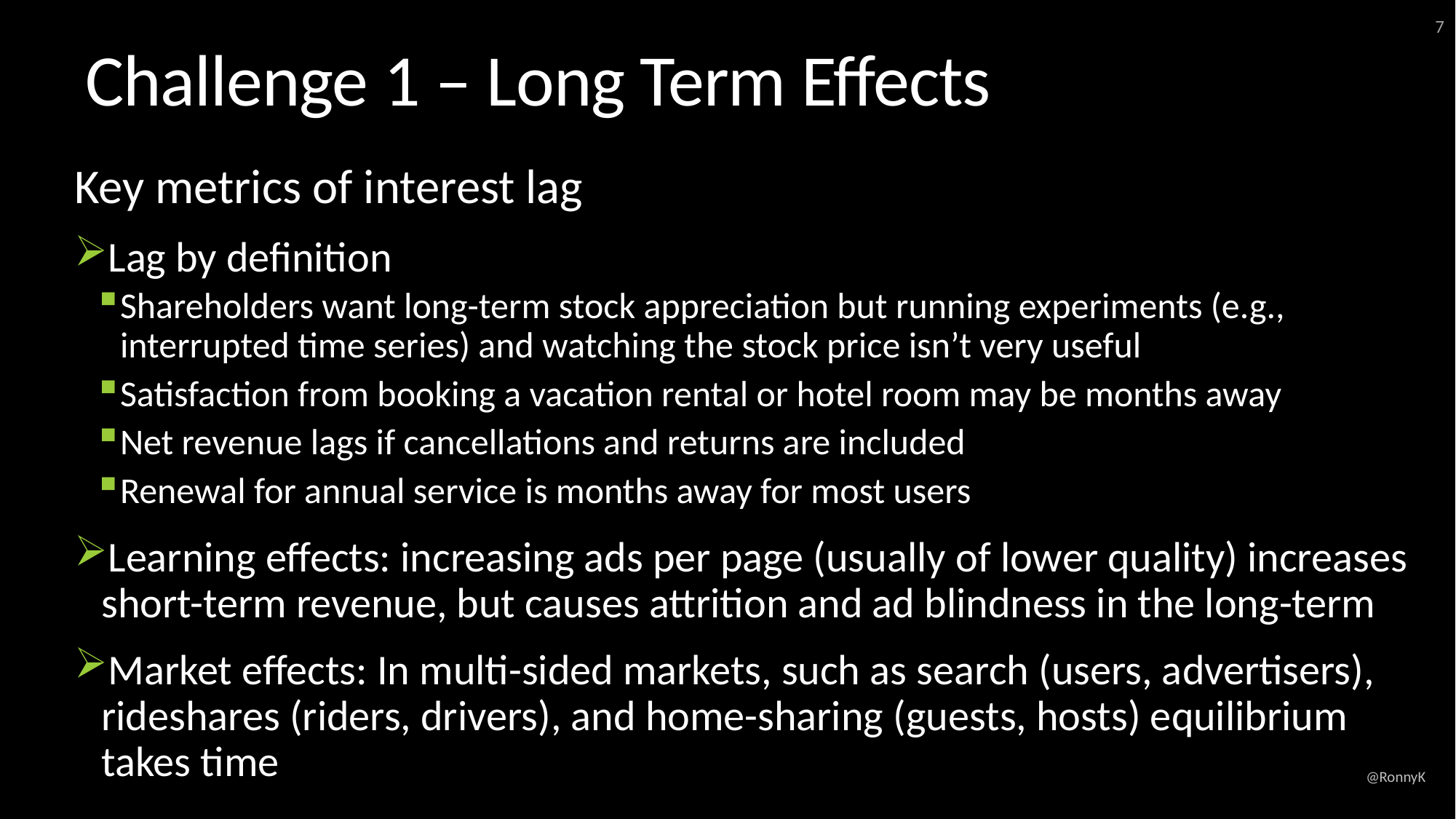

7
# Challenge 1 – Long Term Effects
Key metrics of interest lag
Lag by definition
Shareholders want long-term stock appreciation but running experiments (e.g., interrupted time series) and watching the stock price isn’t very useful
Satisfaction from booking a vacation rental or hotel room may be months away
Net revenue lags if cancellations and returns are included
Renewal for annual service is months away for most users
Learning effects: increasing ads per page (usually of lower quality) increases short-term revenue, but causes attrition and ad blindness in the long-term
Market effects: In multi-sided markets, such as search (users, advertisers), rideshares (riders, drivers), and home-sharing (guests, hosts) equilibrium takes time
@RonnyK